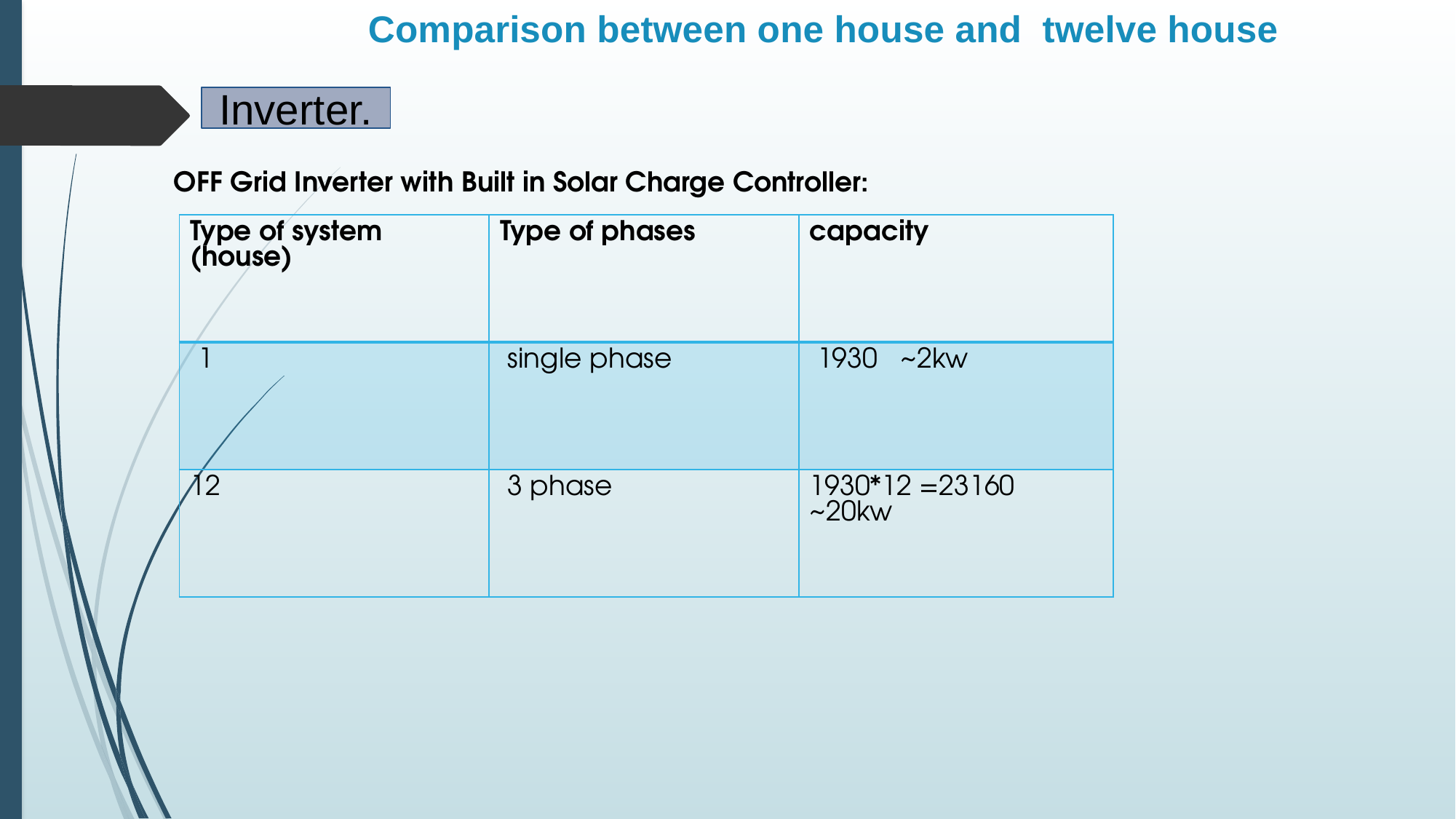

# Comparison between one house and  twelve house
Inverter.
OFF Grid Inverter with Built in Solar Charge Controller:
| Type of system (house) | Type of phases | capacity |
| --- | --- | --- |
| 1 | single phase | 1930 ~2kw |
| 12 | 3 phase | 1930\*12 =23160 ~20kw |